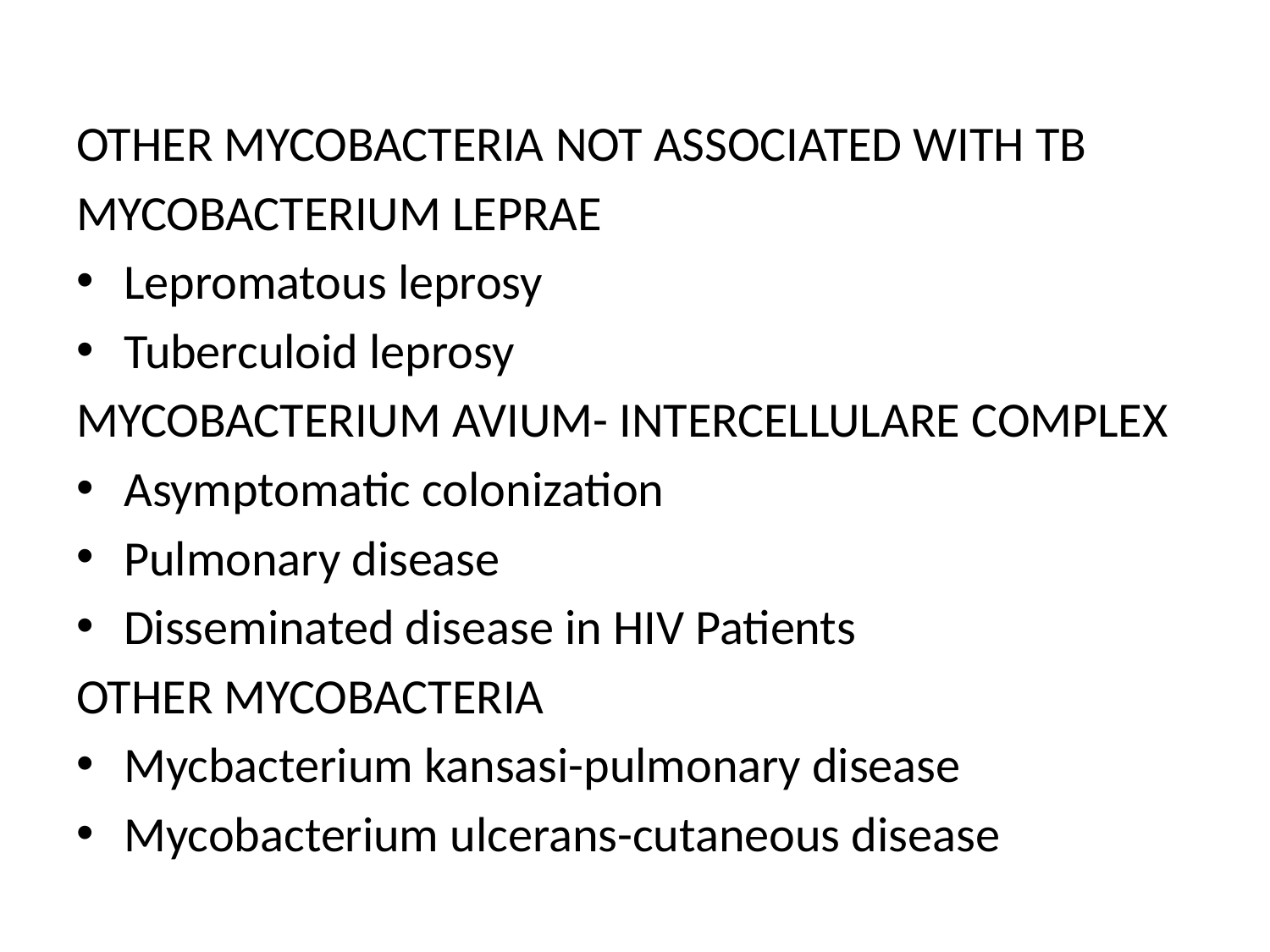

#
OTHER MYCOBACTERIA NOT ASSOCIATED WITH TB
MYCOBACTERIUM LEPRAE
Lepromatous leprosy
Tuberculoid leprosy
MYCOBACTERIUM AVIUM- INTERCELLULARE COMPLEX
Asymptomatic colonization
Pulmonary disease
Disseminated disease in HIV Patients
OTHER MYCOBACTERIA
Mycbacterium kansasi-pulmonary disease
Mycobacterium ulcerans-cutaneous disease